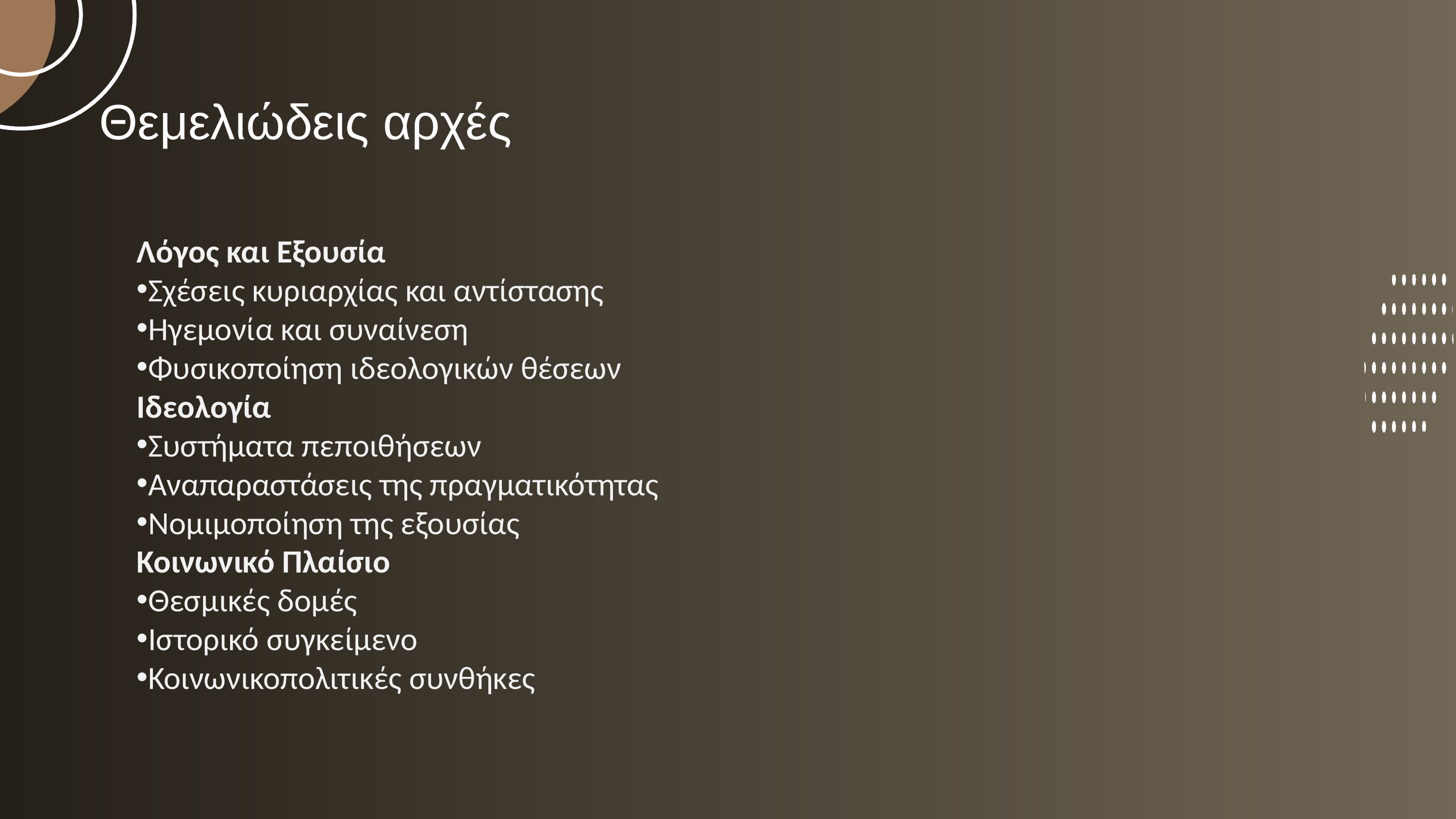

Θεμελιώδεις αρχές
Λόγος και Εξουσία
Σχέσεις κυριαρχίας και αντίστασης
Ηγεμονία και συναίνεση
Φυσικοποίηση ιδεολογικών θέσεων
Ιδεολογία
Συστήματα πεποιθήσεων
Αναπαραστάσεις της πραγματικότητας
Νομιμοποίηση της εξουσίας
Κοινωνικό Πλαίσιο
Θεσμικές δομές
Ιστορικό συγκείμενο
Κοινωνικοπολιτικές συνθήκες